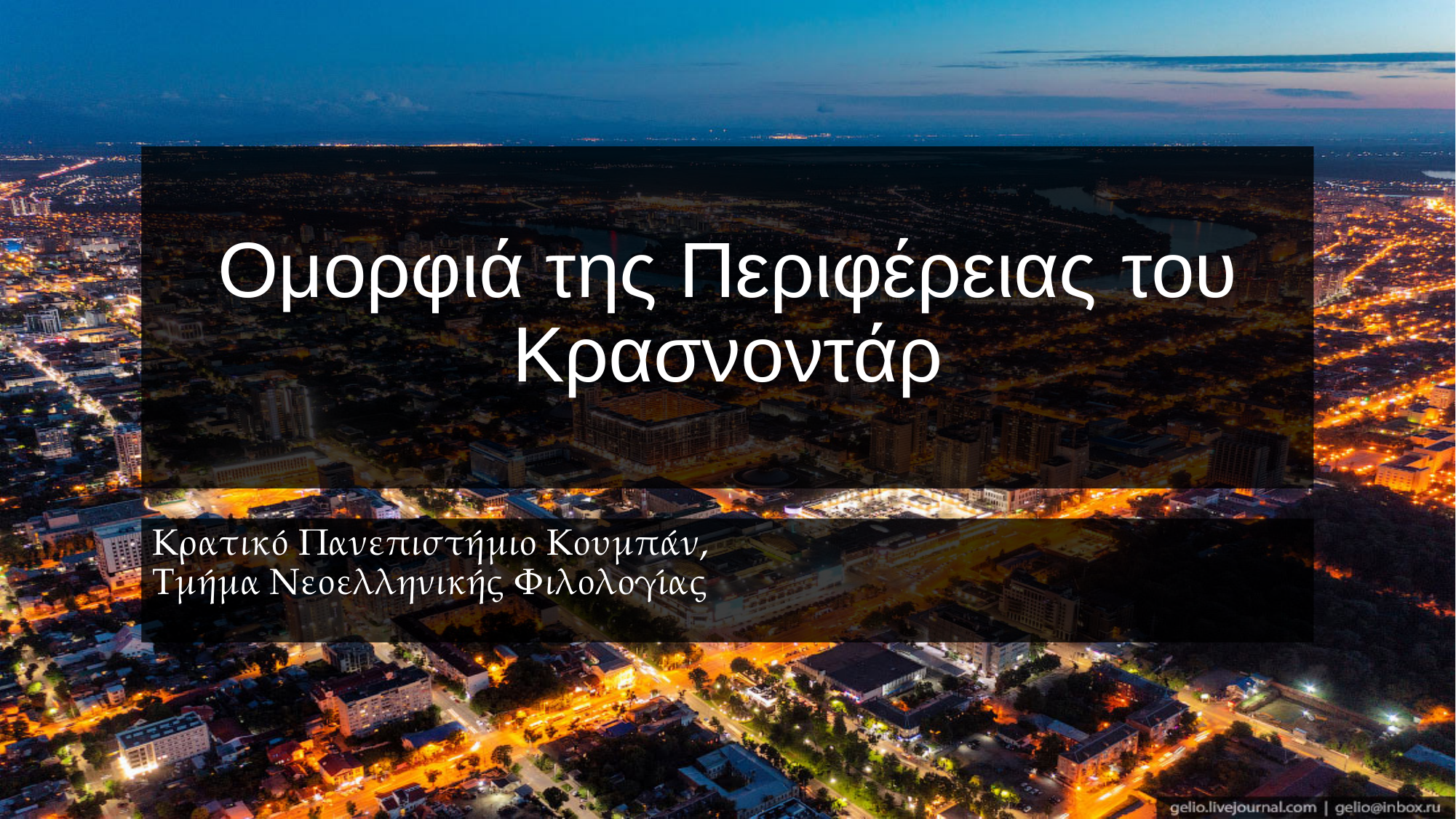

# Ομορφιά της Περιφέρειας του Κρασνοντάρ

Κρατικό Πανεπιστήμιο Κουμπάν,
Τμήμα Νεοελληνικής Φιλολογίας